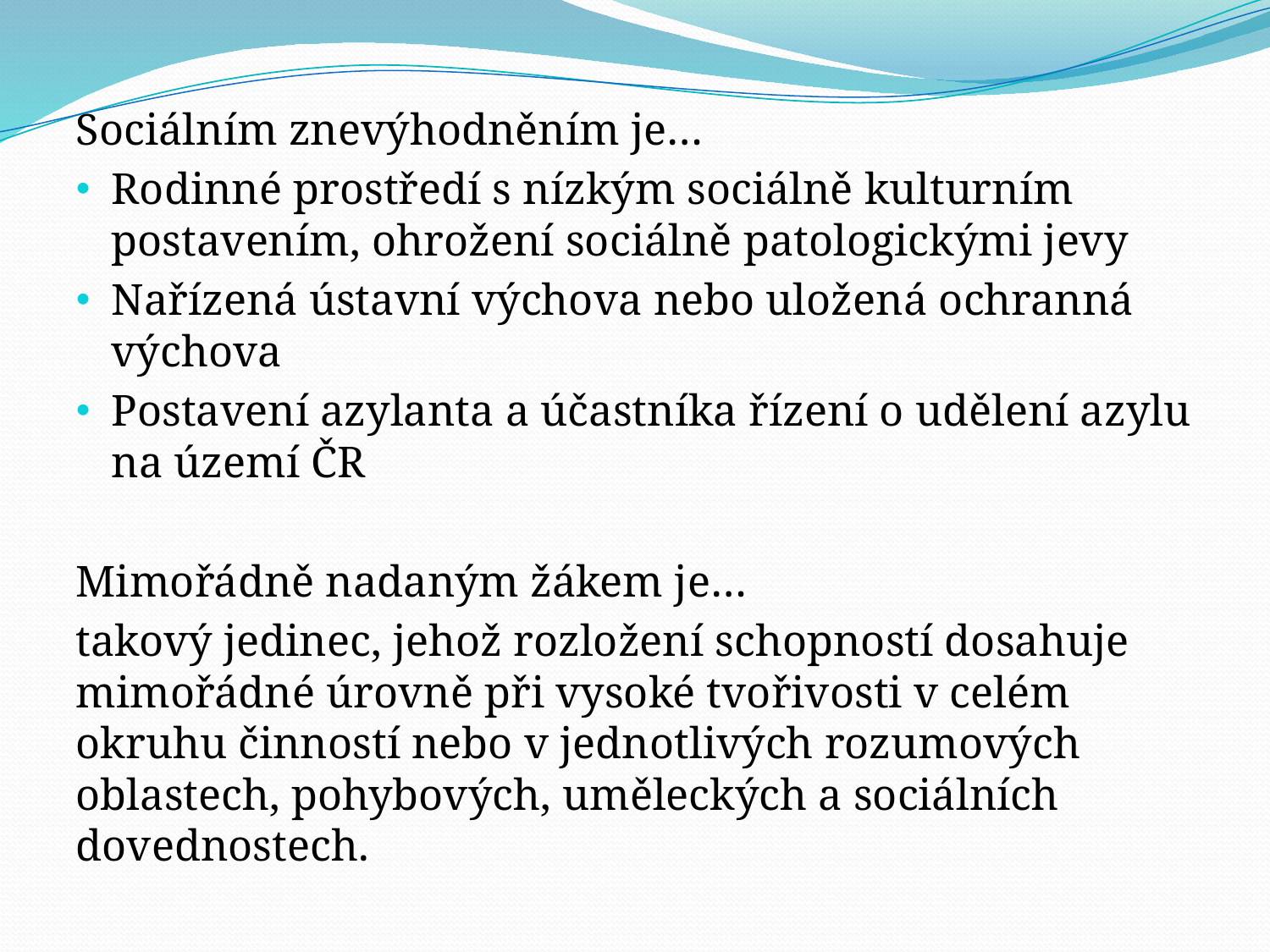

Sociálním znevýhodněním je…
Rodinné prostředí s nízkým sociálně kulturním postavením, ohrožení sociálně patologickými jevy
Nařízená ústavní výchova nebo uložená ochranná výchova
Postavení azylanta a účastníka řízení o udělení azylu na území ČR

Mimořádně nadaným žákem je…
takový jedinec, jehož rozložení schopností dosahuje mimořádné úrovně při vysoké tvořivosti v celém okruhu činností nebo v jednotlivých rozumových oblastech, pohybových, uměleckých a sociálních dovednostech.

#